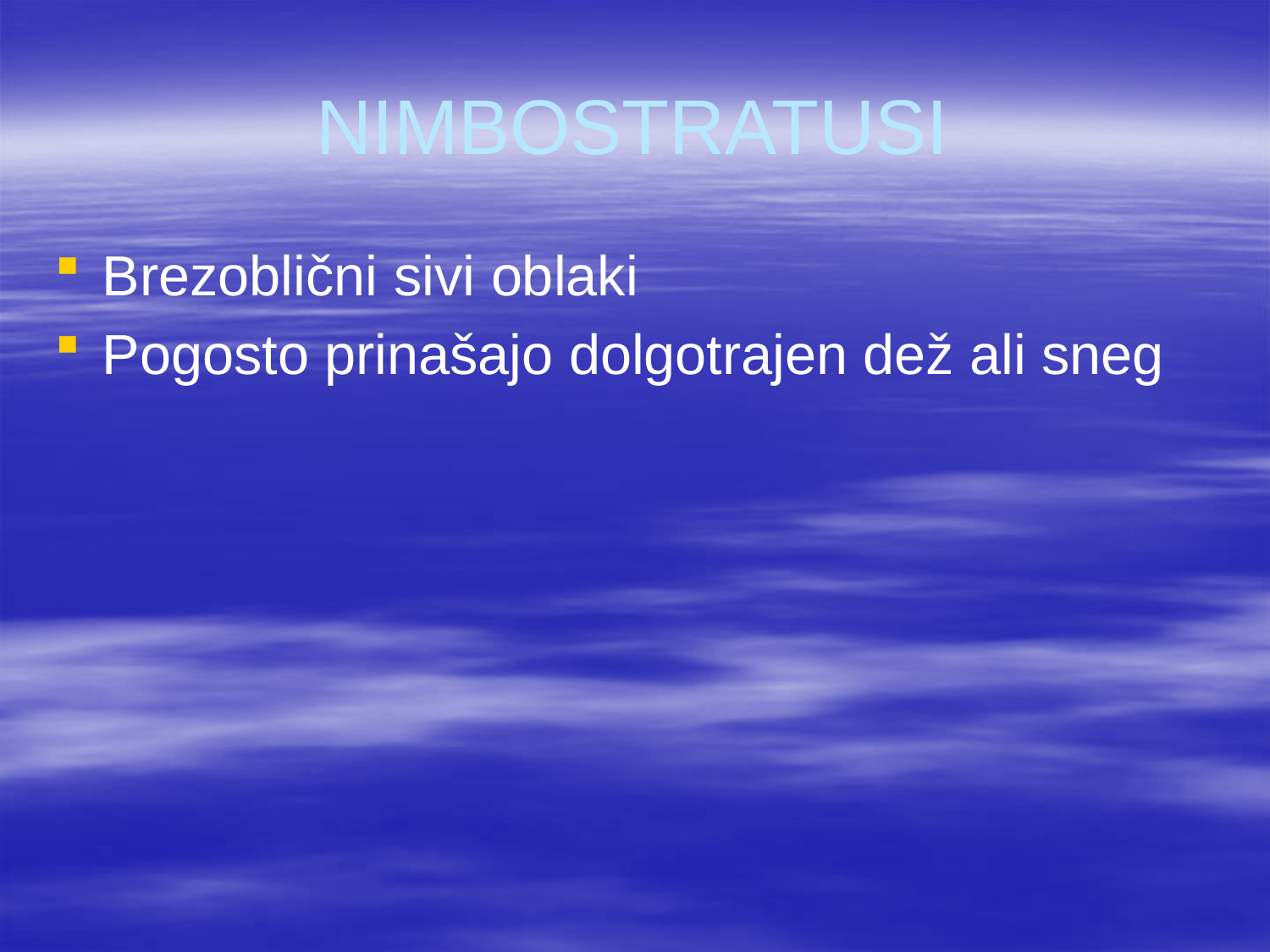

# NIMBOSTRATUSI
Brezoblični sivi oblaki
Pogosto prinašajo dolgotrajen dež ali sneg